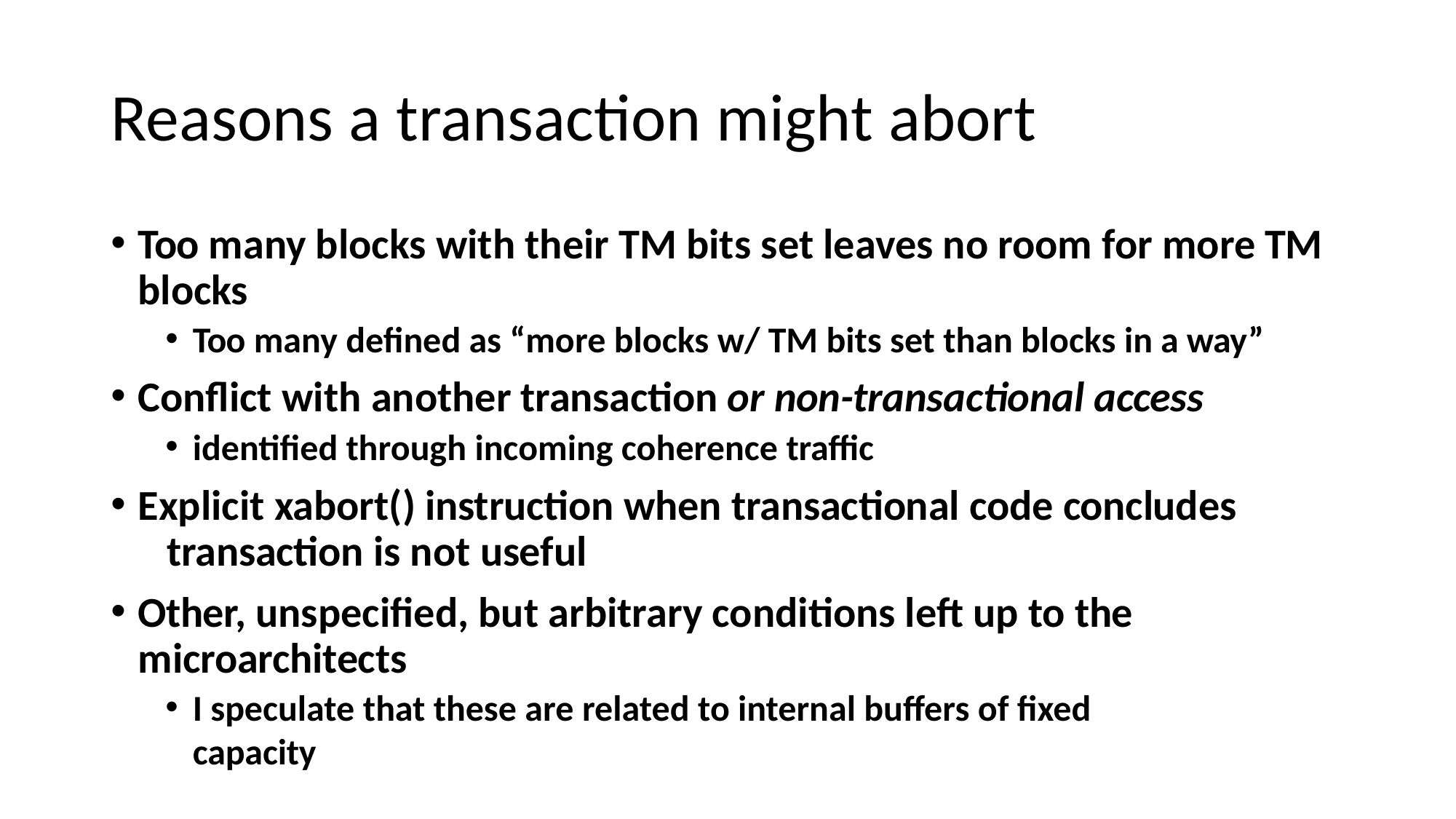

# Reasons a transaction might abort
Too many blocks with their TM bits set leaves no room for more TM blocks
Too many defined as “more blocks w/ TM bits set than blocks in a way”
Conflict with another transaction or non-transactional access
identified through incoming coherence traffic
Explicit xabort() instruction when transactional code concludes 	transaction is not useful
Other, unspecified, but arbitrary conditions left up to the microarchitects
I speculate that these are related to internal buffers of fixed capacity